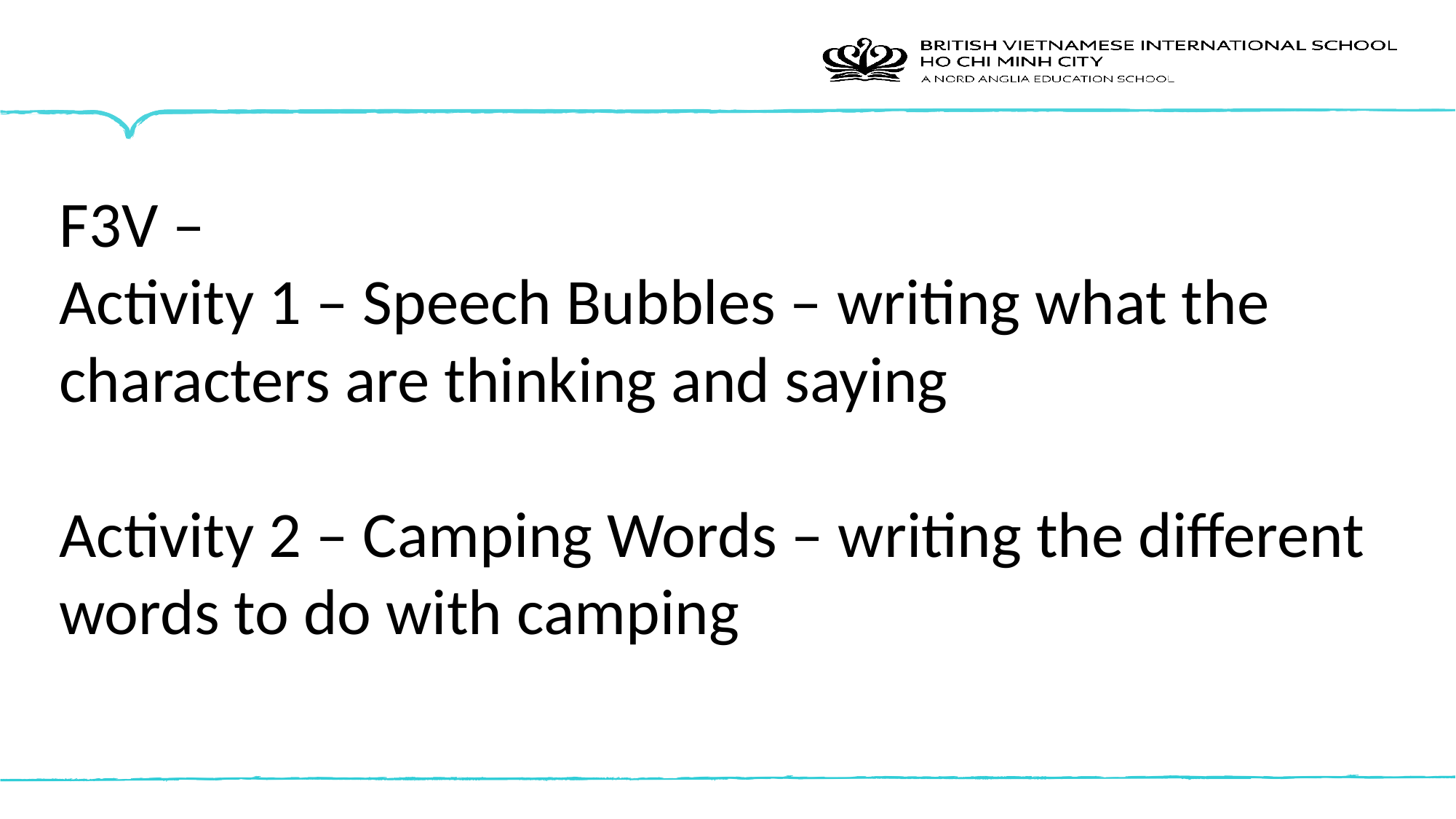

# F3V – Activity 1 – Speech Bubbles – writing what the characters are thinking and saying Activity 2 – Camping Words – writing the different words to do with camping